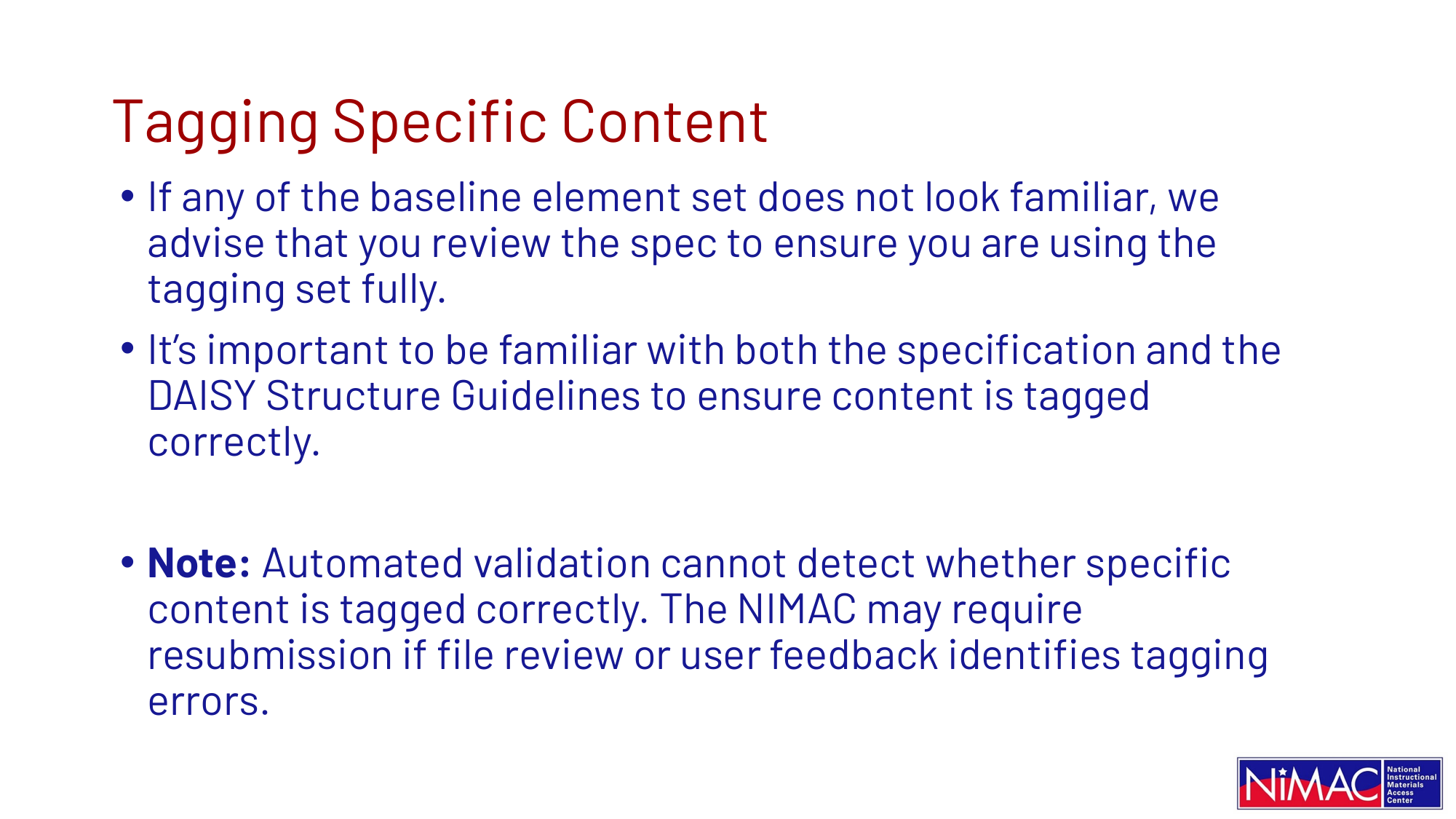

# Tagging Specific Content
If any of the baseline element set does not look familiar, we advise that you review the spec to ensure you are using the tagging set fully.
It’s important to be familiar with both the specification and the DAISY Structure Guidelines to ensure content is tagged correctly.

Note: Automated validation cannot detect whether specific content is tagged correctly. The NIMAC may require resubmission if file review or user feedback identifies tagging errors.